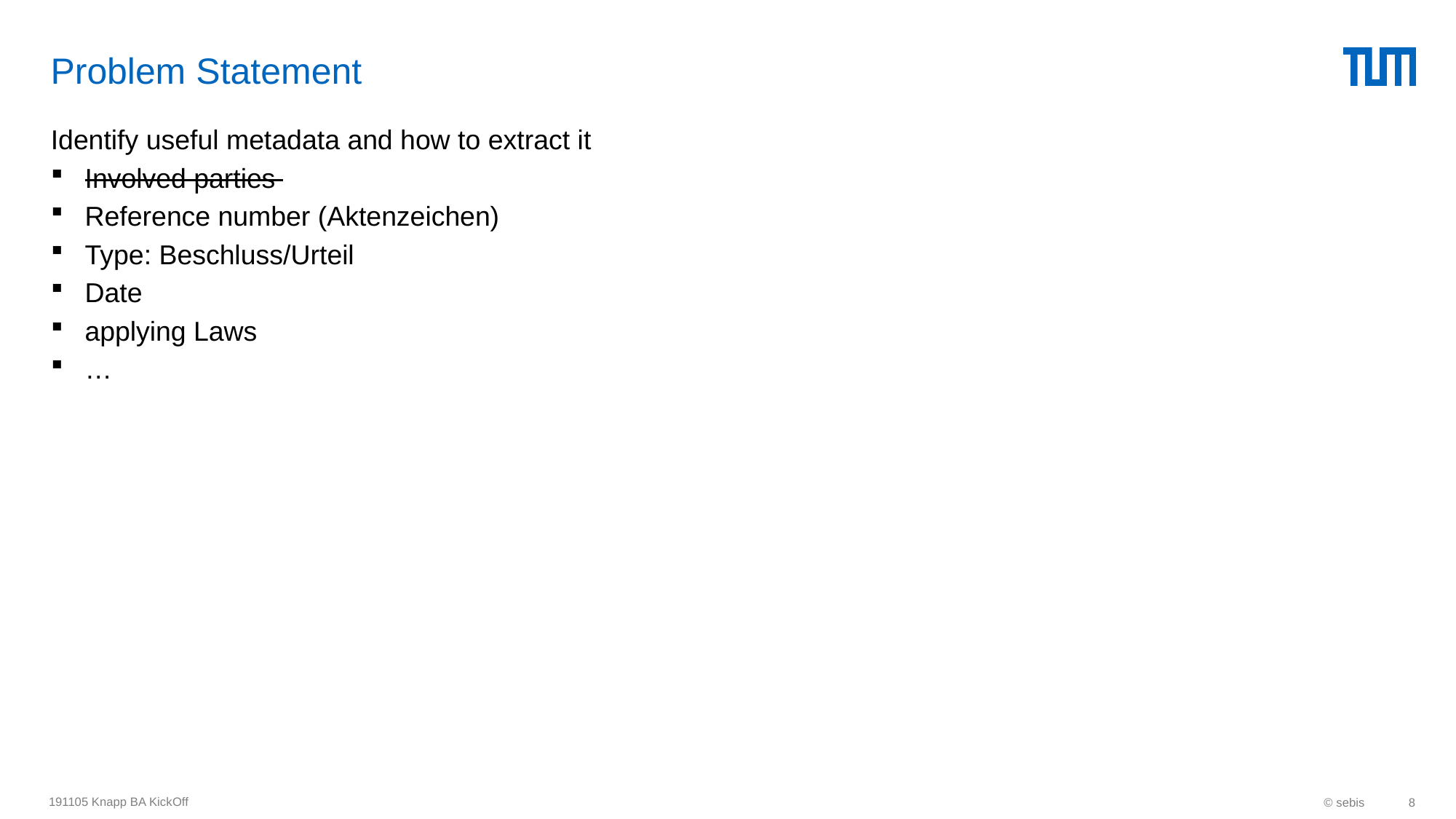

# Problem Statement
Identify useful metadata and how to extract it
Involved parties
Reference number (Aktenzeichen)
Type: Beschluss/Urteil
Date
applying Laws
…

191105 Knapp BA KickOff
© sebis
8